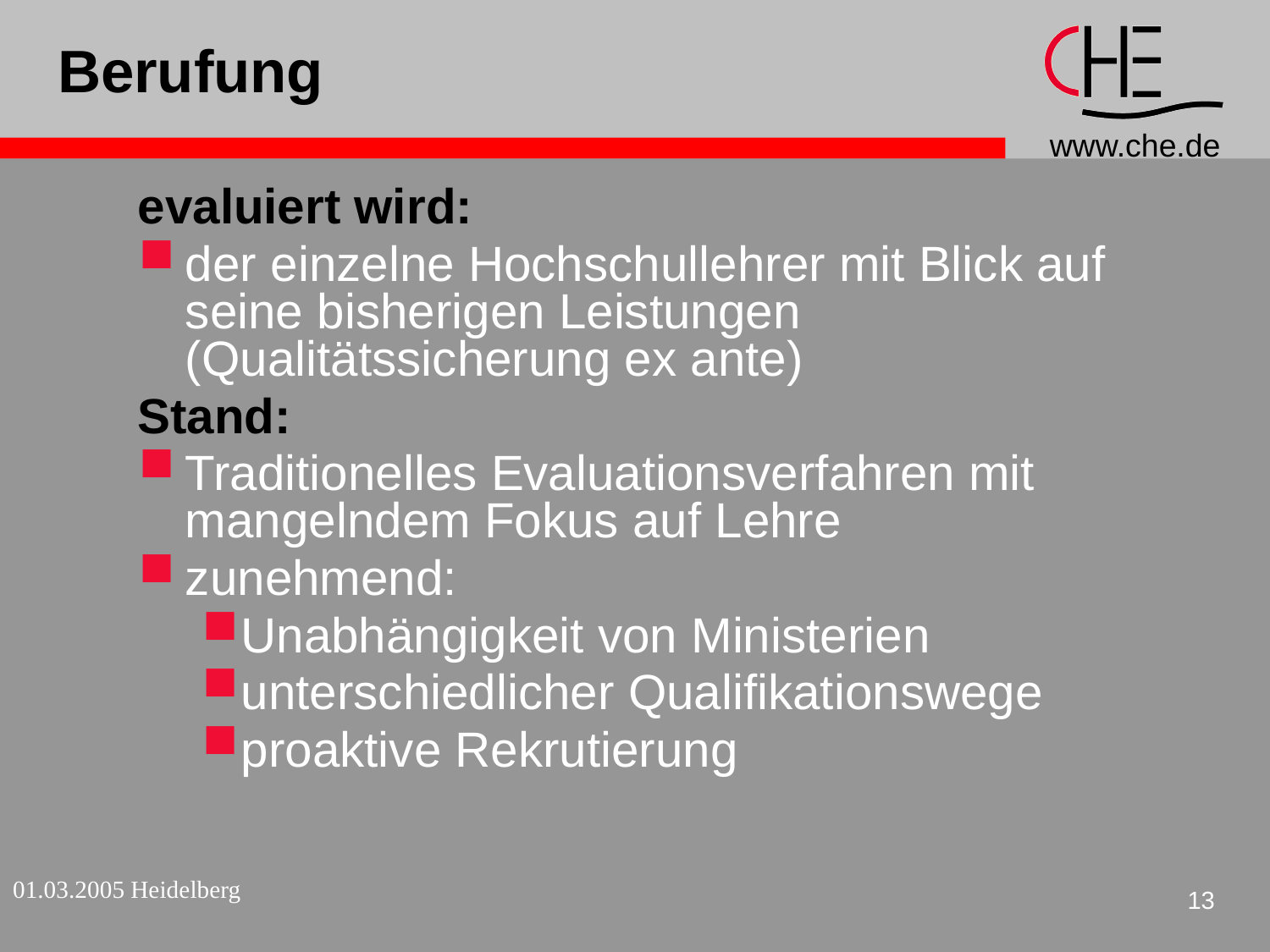

# Berufung
evaluiert wird:
der einzelne Hochschullehrer mit Blick auf seine bisherigen Leistungen (Qualitätssicherung ex ante)
Stand:
Traditionelles Evaluationsverfahren mit mangelndem Fokus auf Lehre
zunehmend:
Unabhängigkeit von Ministerien
unterschiedlicher Qualifikationswege
proaktive Rekrutierung
01.03.2005 Heidelberg
13